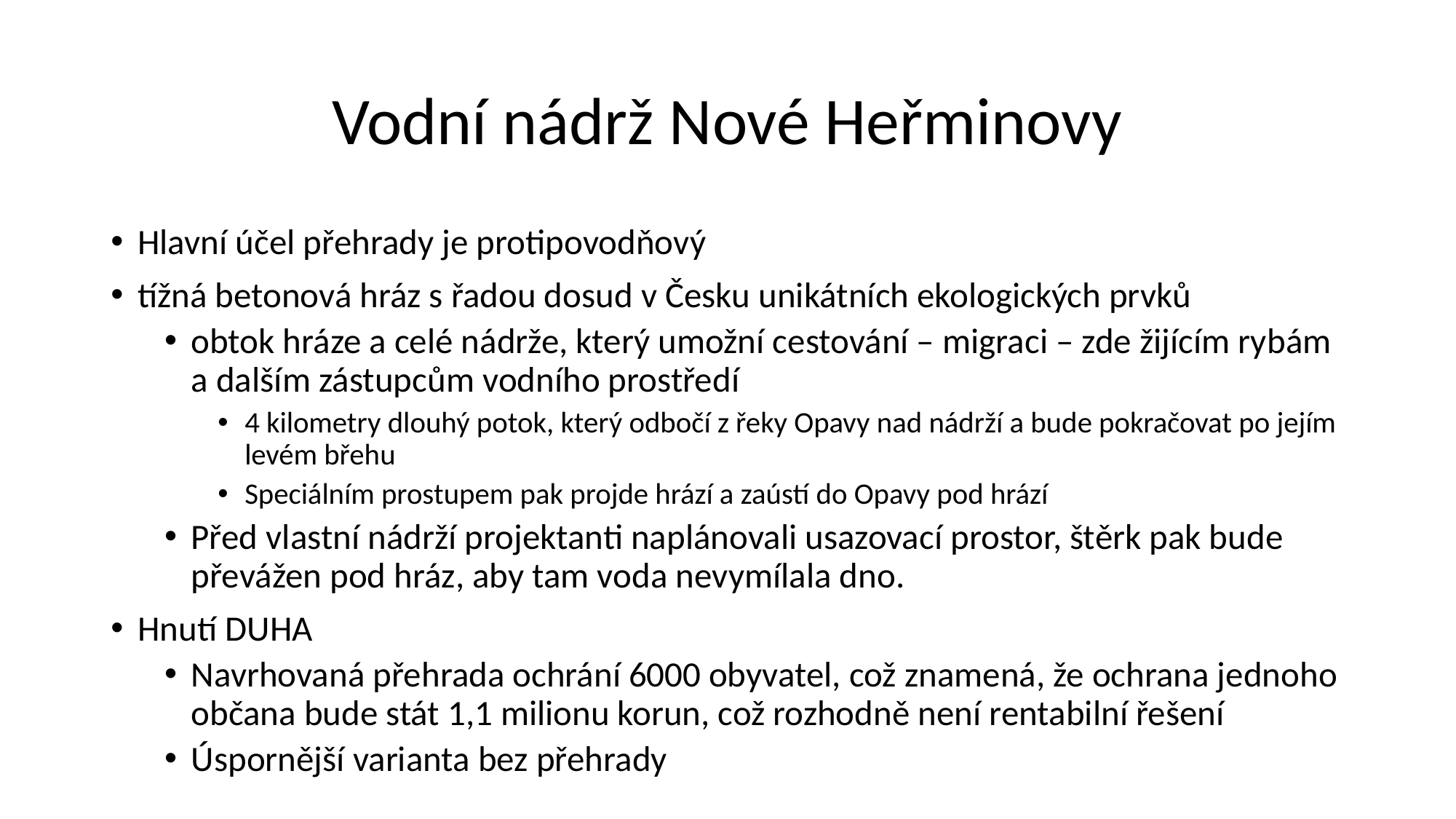

# Vodní nádrž Nové Heřminovy
Hlavní účel přehrady je protipovodňový
tížná betonová hráz s řadou dosud v Česku unikátních ekologických prvků
obtok hráze a celé nádrže, který umožní cestování – migraci – zde žijícím rybám a dalším zástupcům vodního prostředí
4 kilometry dlouhý potok, který odbočí z řeky Opavy nad nádrží a bude pokračovat po jejím levém břehu
Speciálním prostupem pak projde hrází a zaústí do Opavy pod hrází
Před vlastní nádrží projektanti naplánovali usazovací prostor, štěrk pak bude převážen pod hráz, aby tam voda nevymílala dno.
Hnutí DUHA
Navrhovaná přehrada ochrání 6000 obyvatel, což znamená, že ochrana jednoho občana bude stát 1,1 milionu korun, což rozhodně není rentabilní řešení
Úspornější varianta bez přehrady